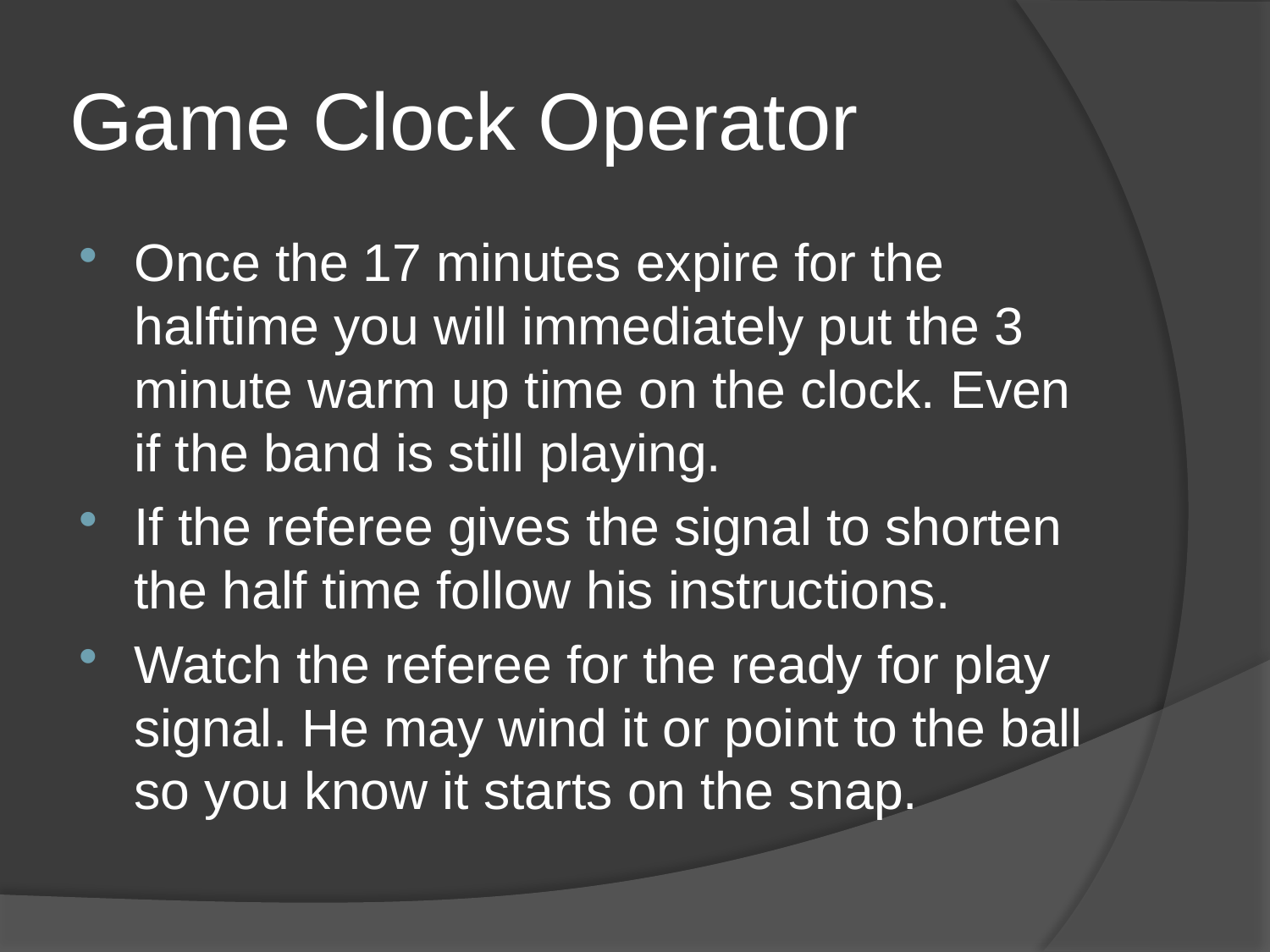

# Game Clock Operator
Once the 17 minutes expire for the halftime you will immediately put the 3 minute warm up time on the clock. Even if the band is still playing.
If the referee gives the signal to shorten the half time follow his instructions.
Watch the referee for the ready for play signal. He may wind it or point to the ball so you know it starts on the snap.